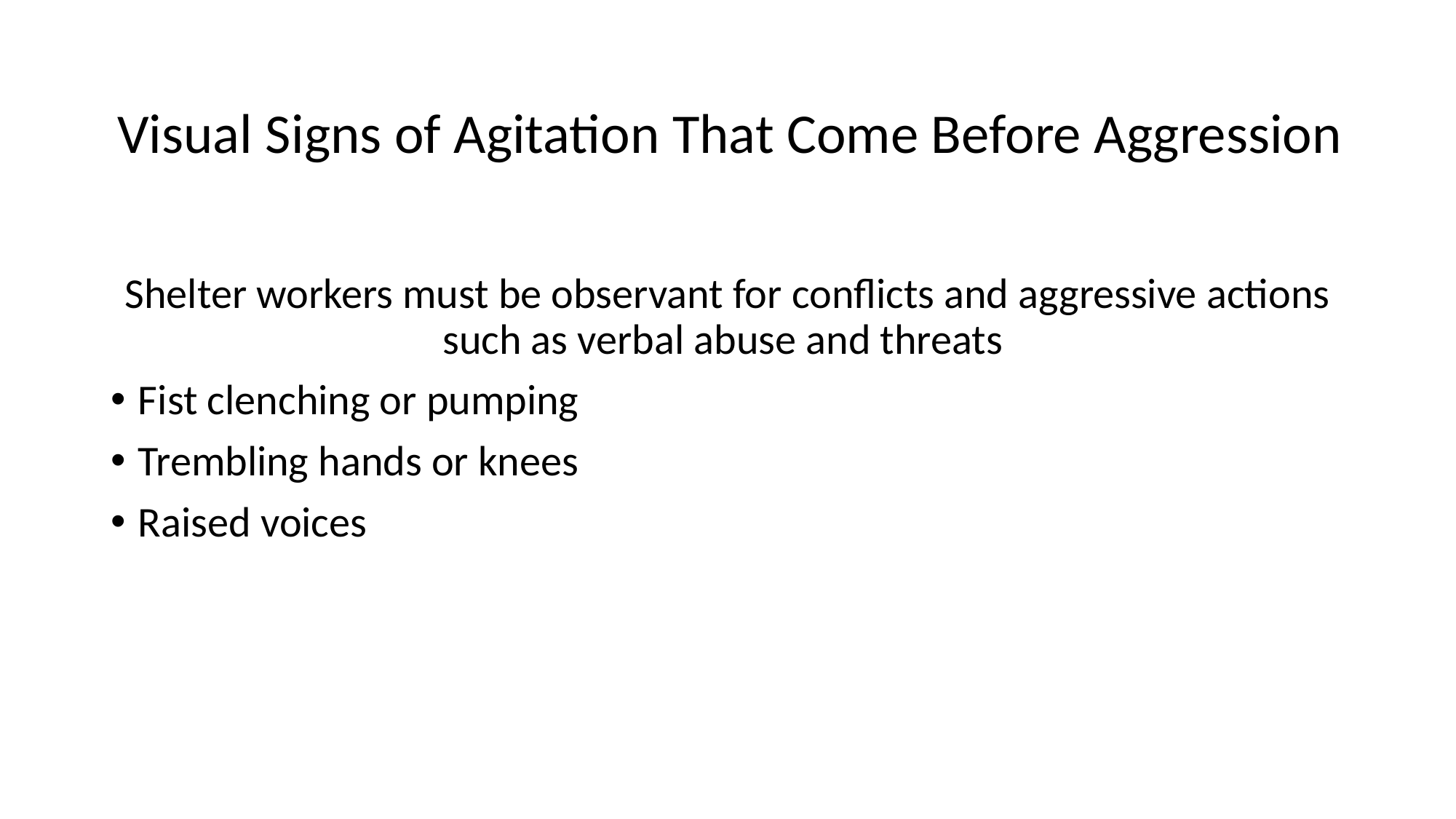

# Visual Signs of Agitation That Come Before Aggression

Shelter workers must be observant for conflicts and aggressive actions such as verbal abuse and threats
Fist clenching or pumping
Trembling hands or knees
Raised voices